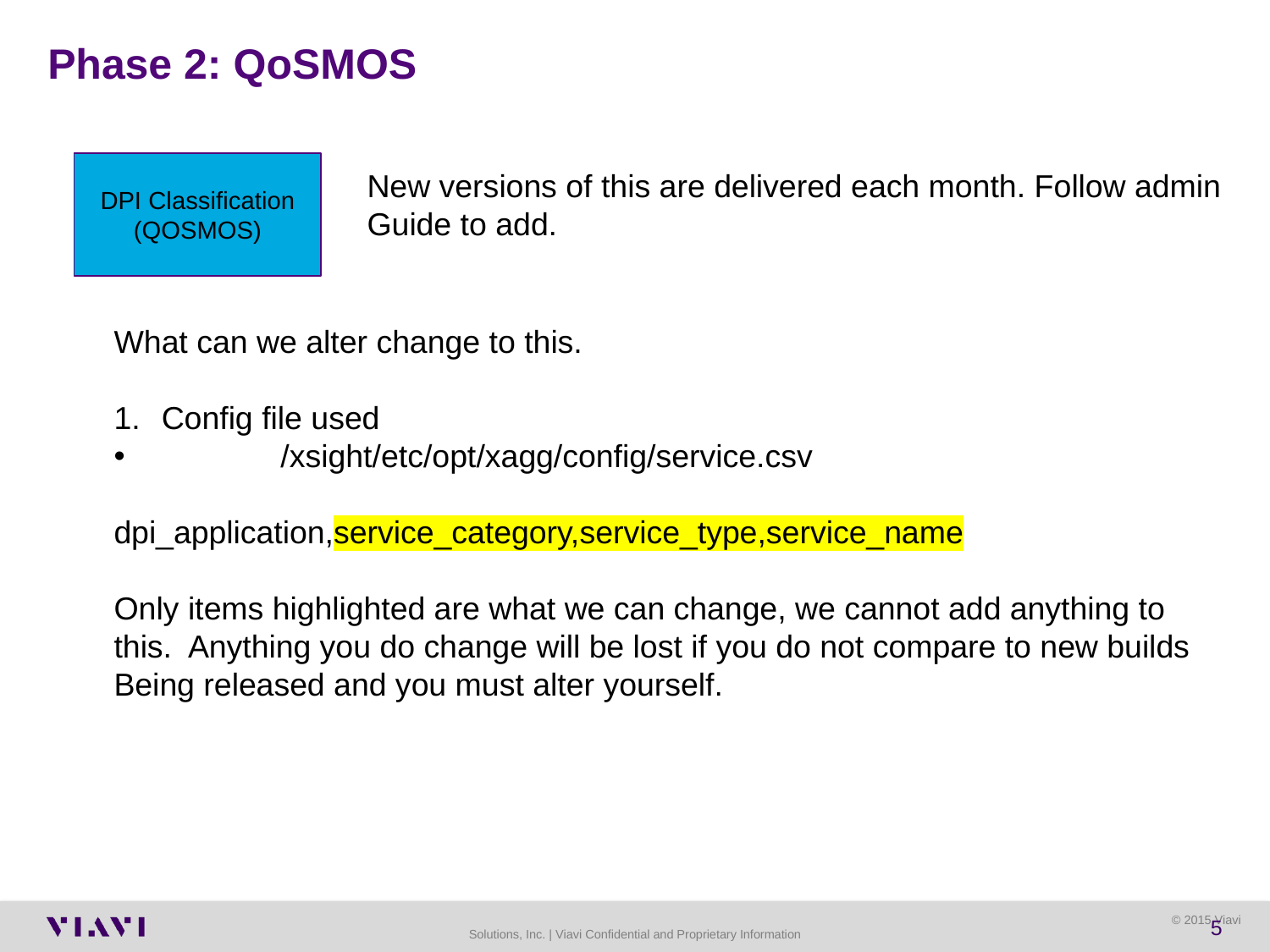

# Phase 2: QoSMOS
DPI Classification
(QOSMOS)

New versions of this are delivered each month. Follow admin
Guide to add.
What can we alter change to this.

Config file used
	/xsight/etc/opt/xagg/config/service.csv

dpi_application,service_category,service_type,service_name

Only items highlighted are what we can change, we cannot add anything to
this.  Anything you do change will be lost if you do not compare to new builds
Being released and you must alter yourself.